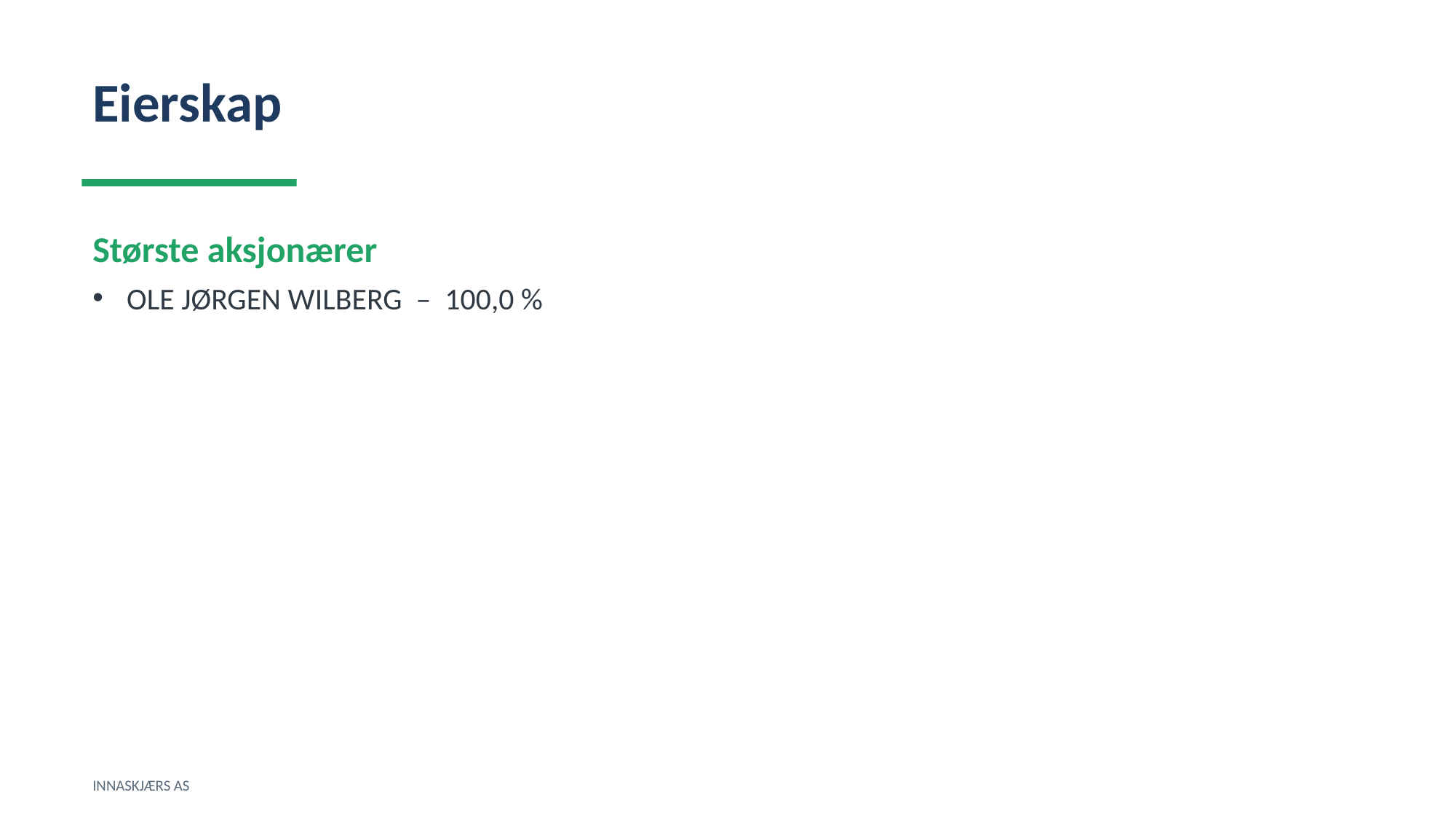

Eierskap

Største aksjonærer
OLE JØRGEN WILBERG  –  100,0 %
INNASKJÆRS AS